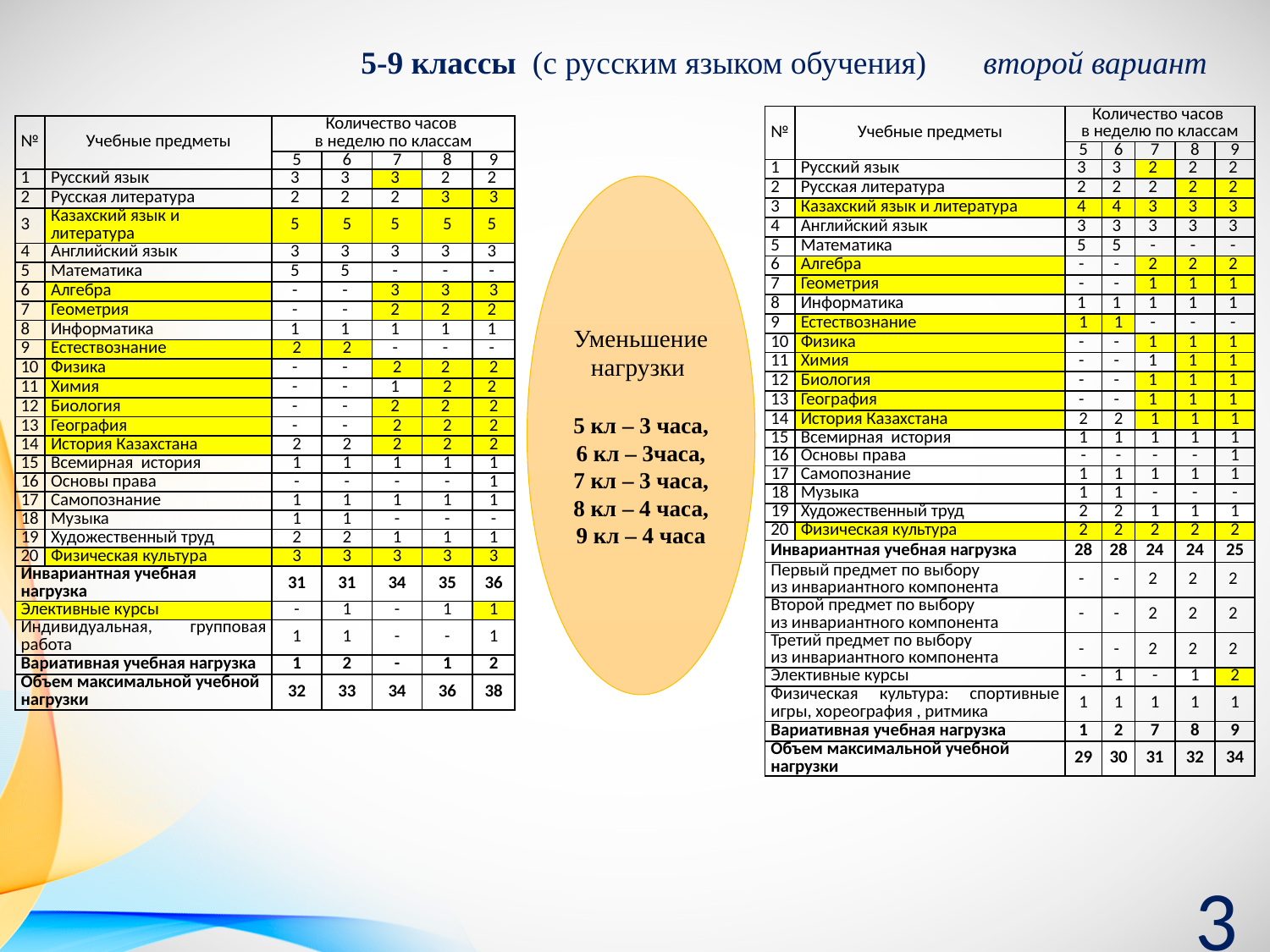

5-9 классы  (с русским языком обучения)       второй вариант
| № | Учебные предметы | Количество часов в неделю по классам |  |  |  |  |
| --- | --- | --- | --- | --- | --- | --- |
|  |  | 5 | 6 | 7 | 8 | 9 |
| 1 | Русский язык | 3 | 3 | 2 | 2 | 2 |
| 2 | Русская литература | 2 | 2 | 2 | 2 | 2 |
| 3 | Казахский язык и литература | 4 | 4 | 3 | 3 | 3 |
| 4 | Английский язык | 3 | 3 | 3 | 3 | 3 |
| 5 | Математика | 5 | 5 | - | - | - |
| 6 | Алгебра | - | - | 2 | 2 | 2 |
| 7 | Геометрия | - | - | 1 | 1 | 1 |
| 8 | Информатика | 1 | 1 | 1 | 1 | 1 |
| 9 | Естествознание | 1 | 1 | - | - | - |
| 10 | Физика | - | - | 1 | 1 | 1 |
| 11 | Химия | - | - | 1 | 1 | 1 |
| 12 | Биология | - | - | 1 | 1 | 1 |
| 13 | География | - | - | 1 | 1 | 1 |
| 14 | История Казахстана | 2 | 2 | 1 | 1 | 1 |
| 15 | Всемирная история | 1 | 1 | 1 | 1 | 1 |
| 16 | Основы права | - | - | - | - | 1 |
| 17 | Самопознание | 1 | 1 | 1 | 1 | 1 |
| 18 | Музыка | 1 | 1 | - | - | - |
| 19 | Художественный труд | 2 | 2 | 1 | 1 | 1 |
| 20 | Физическая культура | 2 | 2 | 2 | 2 | 2 |
| Инвариантная учебная нагрузка |  | 28 | 28 | 24 | 24 | 25 |
| Первый предмет по выбору из инвариантного компонента |  | - | - | 2 | 2 | 2 |
| Второй предмет по выбору из инвариантного компонента |  | - | - | 2 | 2 | 2 |
| Третий предмет по выбору из инвариантного компонента |  | - | - | 2 | 2 | 2 |
| Элективные курсы |  | - | 1 | - | 1 | 2 |
| Физическая культура: спортивные игры, хореография , ритмика |  | 1 | 1 | 1 | 1 | 1 |
| Вариативная учебная нагрузка |  | 1 | 2 | 7 | 8 | 9 |
| Объем максимальной учебной нагрузки |  | 29 | 30 | 31 | 32 | 34 |
| № | Учебные предметы | Количество часов в неделю по классам |  |  |  |  |
| --- | --- | --- | --- | --- | --- | --- |
|  |  | 5 | 6 | 7 | 8 | 9 |
| 1 | Русский язык | 3 | 3 | 3 | 2 | 2 |
| 2 | Русская литература | 2 | 2 | 2 | 3 | 3 |
| 3 | Казахский язык и литература | 5 | 5 | 5 | 5 | 5 |
| 4 | Английский язык | 3 | 3 | 3 | 3 | 3 |
| 5 | Математика | 5 | 5 | - | - | - |
| 6 | Алгебра | - | - | 3 | 3 | 3 |
| 7 | Геометрия | - | - | 2 | 2 | 2 |
| 8 | Информатика | 1 | 1 | 1 | 1 | 1 |
| 9 | Естествознание | 2 | 2 | - | - | - |
| 10 | Физика | - | - | 2 | 2 | 2 |
| 11 | Химия | - | - | 1 | 2 | 2 |
| 12 | Биология | - | - | 2 | 2 | 2 |
| 13 | География | - | - | 2 | 2 | 2 |
| 14 | История Казахстана | 2 | 2 | 2 | 2 | 2 |
| 15 | Всемирная история | 1 | 1 | 1 | 1 | 1 |
| 16 | Основы права | - | - | - | - | 1 |
| 17 | Самопознание | 1 | 1 | 1 | 1 | 1 |
| 18 | Музыка | 1 | 1 | - | - | - |
| 19 | Художественный труд | 2 | 2 | 1 | 1 | 1 |
| 20 | Физическая культура | 3 | 3 | 3 | 3 | 3 |
| Инвариантная учебная нагрузка |  | 31 | 31 | 34 | 35 | 36 |
| Элективные курсы |  | - | 1 | - | 1 | 1 |
| Индивидуальная, групповая работа |  | 1 | 1 | - | - | 1 |
| Вариативная учебная нагрузка |  | 1 | 2 | - | 1 | 2 |
| Объем максимальной учебной нагрузки |  | 32 | 33 | 34 | 36 | 38 |
Уменьшение нагрузки

5 кл – 3 часа,
6 кл – 3часа,
7 кл – 3 часа,
8 кл – 4 часа,
9 кл – 4 часа
3